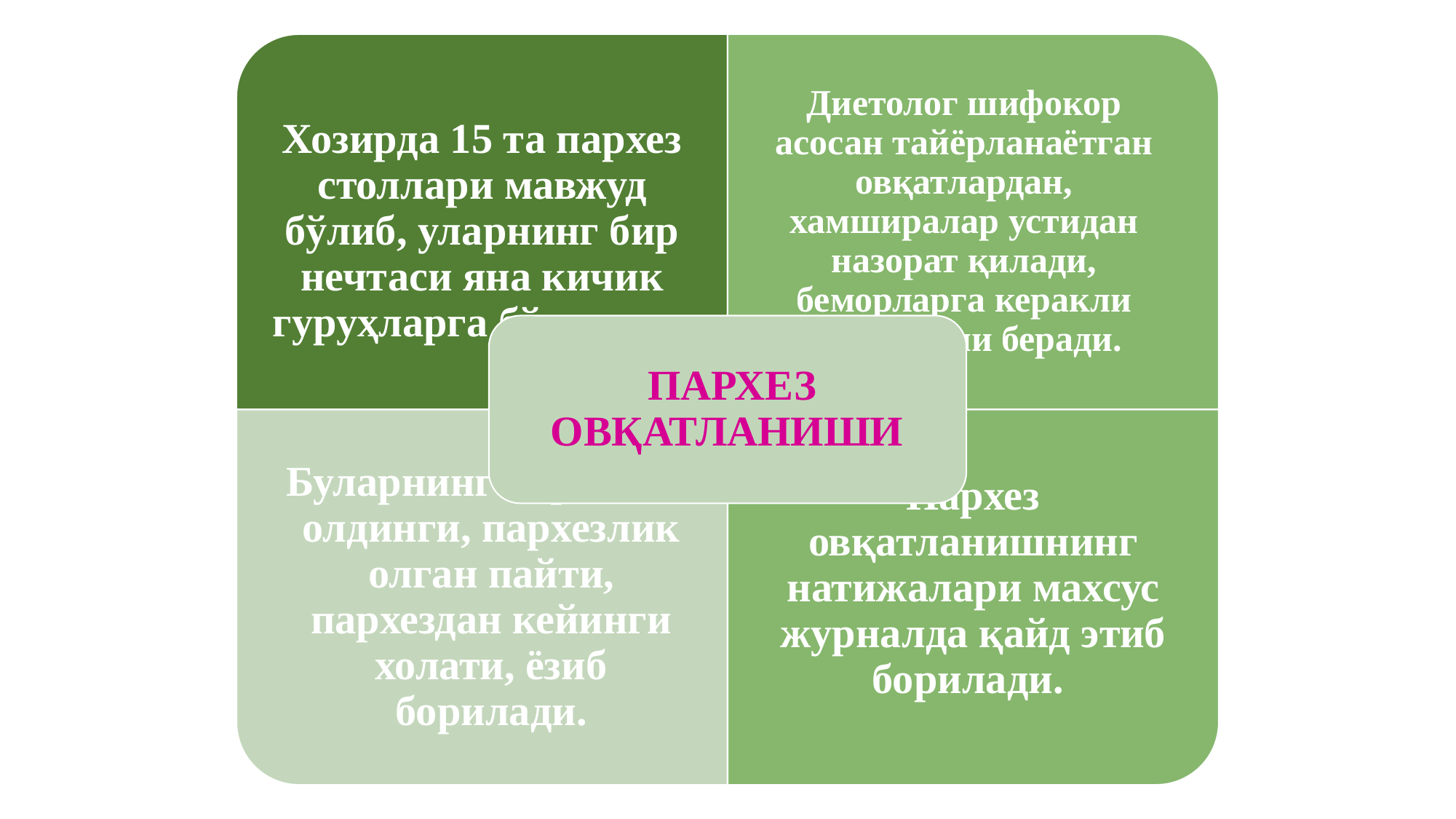

Хозирда 15 та пархез столлари мавжуд бўлиб, уларнинг бир нечтаси яна кичик гуруҳларга бўлинади.
Диетолог шифокор асосан тайёрланаётган овқатлардан, хамширалар устидан назорат қилади, беморларга керакли тавсиялрни беради.
Буларнинг пархездан олдинги, пархезлик олган пайти, пархездан кейинги холати, ёзиб борилади.
Пархез овқатланишнинг натижалари махсус журналда қайд этиб борилади.
ПАРХЕЗ ОВҚАТЛАНИШИ